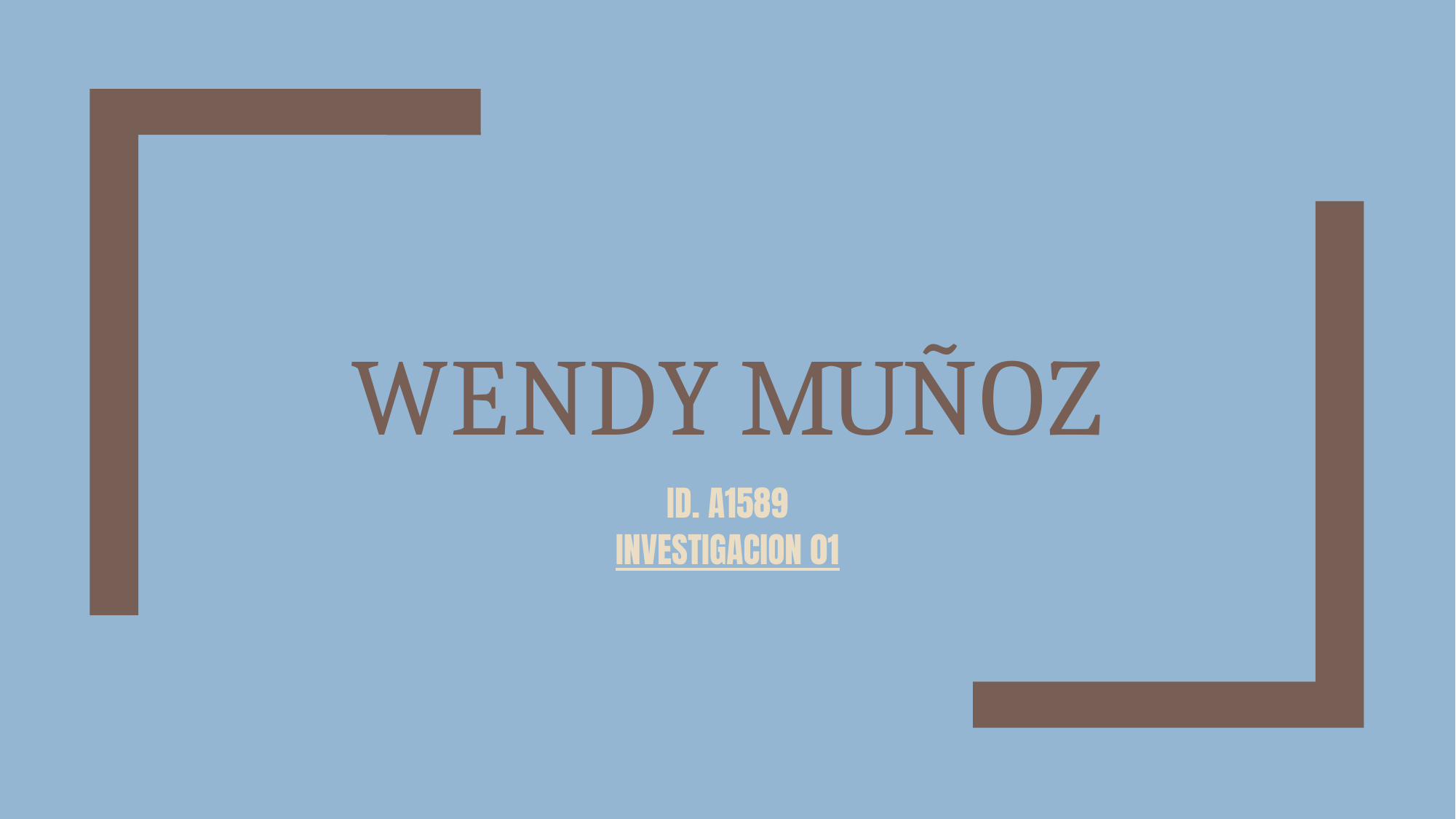

# WENDY MUÑOZ
ID. A1589
INVESTIGACION 01